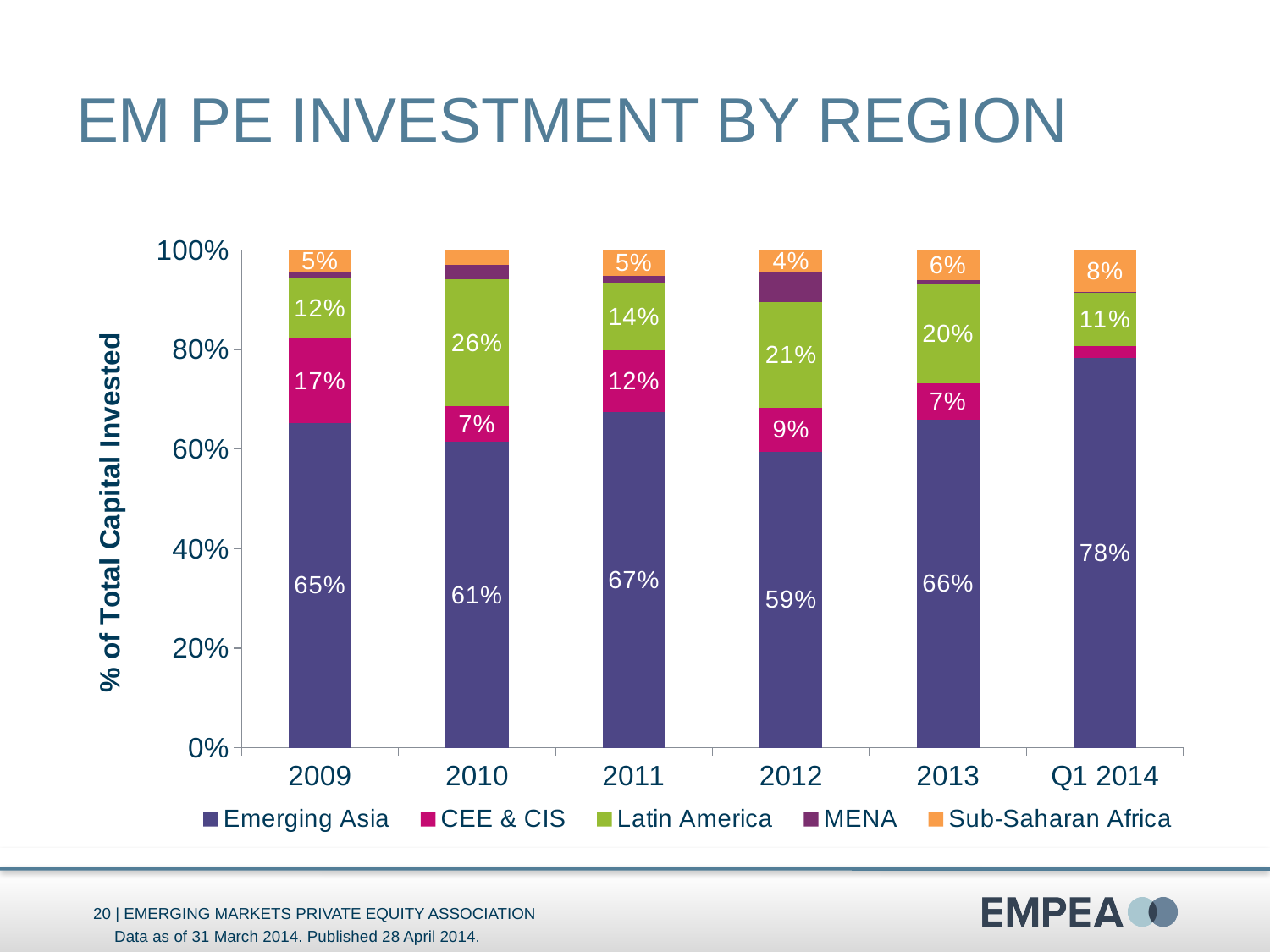

# EM PE Investment by region

### Chart

| Category | Emerging Asia | CEE & CIS | Latin America | MENA | Sub-Saharan Africa |
|---|---|---|---|---|---|
| 2009 | 0.6528180766507142 | 0.16842268048405679 | 0.12216708441423689 | 0.010555440116020828 | 0.046036718334971714 |
| 2010 | 0.6144799297507942 | 0.07138642666087001 | 0.2551443246139031 | 0.028399368653758188 | 0.03058995032067453 |
| 2011 | 0.6748158679054839 | 0.12319663066194 | 0.13643000183518994 | 0.013420386138376185 | 0.052137113459010516 |
| 2012 | 0.5945995667302543 | 0.08874709623438345 | 0.2117289550039745 | 0.06148435211918206 | 0.04344002991220549 |
| 2013 | 0.6584524965198593 | 0.0741946645072735 | 0.1984914234281407 | 0.007963805513416822 | 0.060897610031309744 |
| Q1 2014 | 0.7835131409570528 | 0.023334796019644503 | 0.10895257568239067 | 0.0002125636615205889 | 0.08398692367939141 |
Data as of 31 March 2014. Published 28 April 2014.